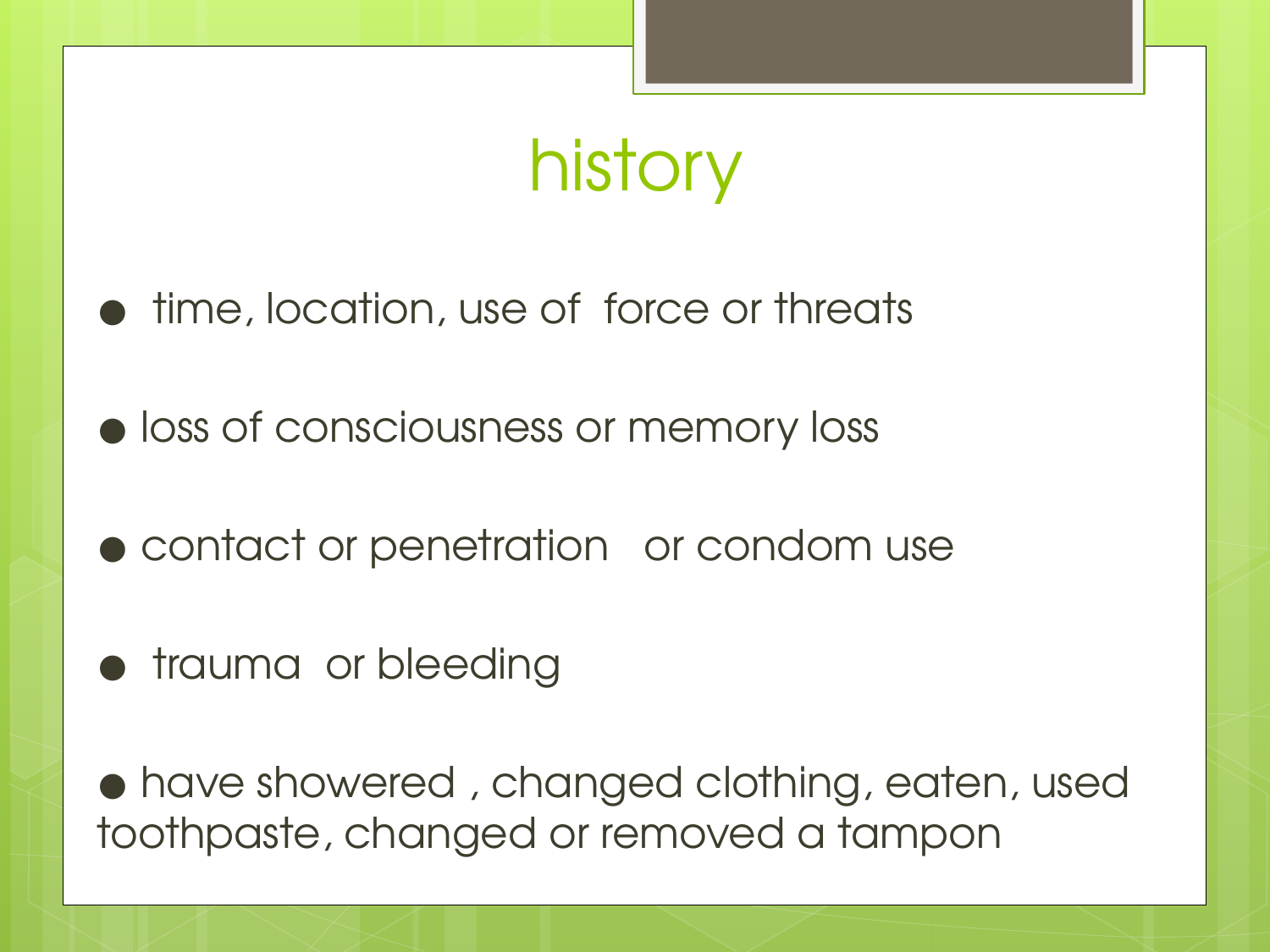

# history
●  time, location, use of  force or threats

● loss of consciousness or memory loss

● contact or penetration   or condom use

●  trauma  or bleeding

● have showered , changed clothing, eaten, used toothpaste, changed or removed a tampon